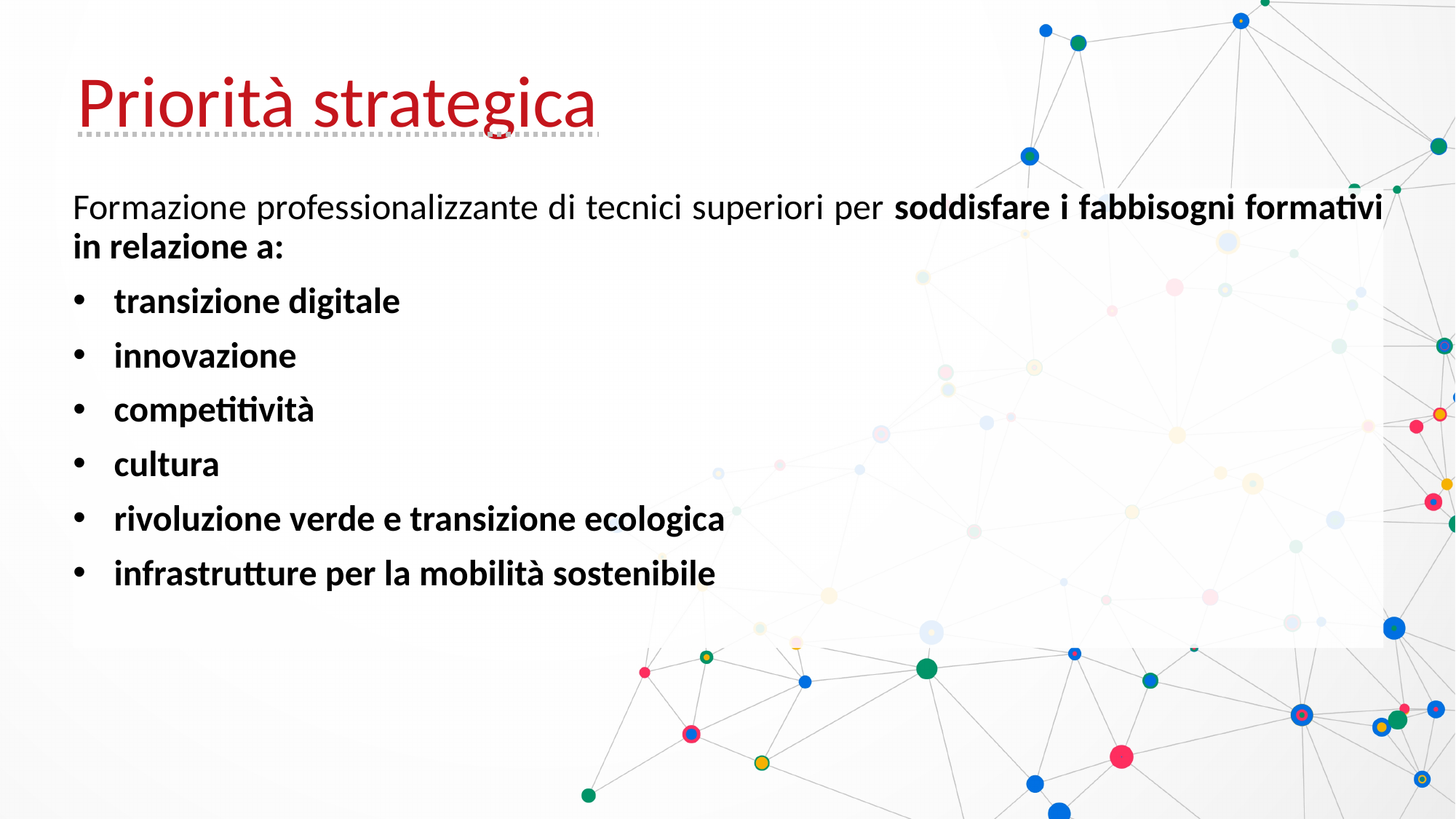

Priorità strategica
Formazione professionalizzante di tecnici superiori per soddisfare i fabbisogni formativi in relazione a:
transizione digitale
innovazione
competitività
cultura
rivoluzione verde e transizione ecologica
infrastrutture per la mobilità sostenibile